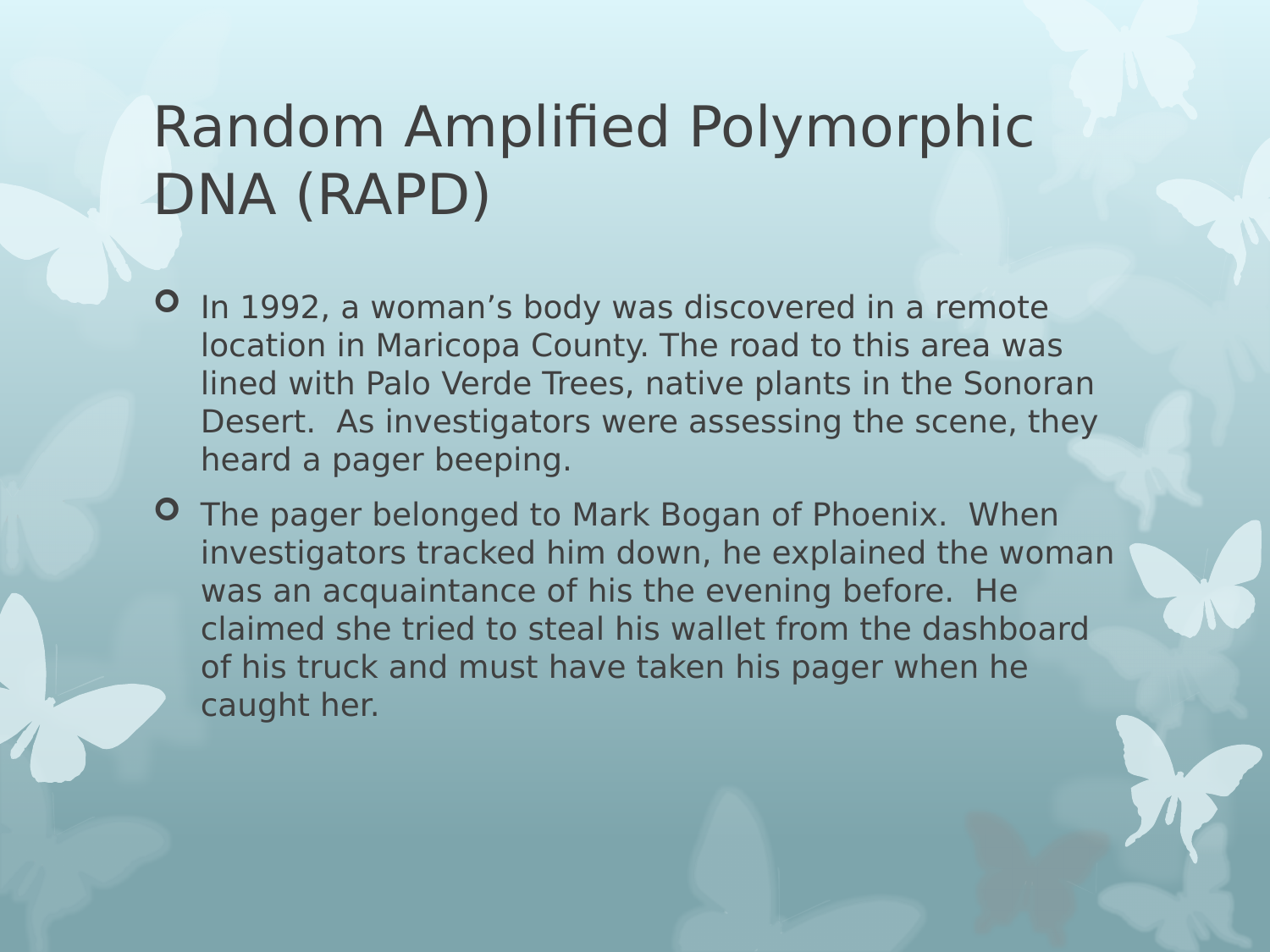

# Random Amplified Polymorphic DNA (RAPD)
In 1992, a woman’s body was discovered in a remote location in Maricopa County. The road to this area was lined with Palo Verde Trees, native plants in the Sonoran Desert.  As investigators were assessing the scene, they heard a pager beeping.
The pager belonged to Mark Bogan of Phoenix.  When investigators tracked him down, he explained the woman was an acquaintance of his the evening before.  He claimed she tried to steal his wallet from the dashboard of his truck and must have taken his pager when he caught her.